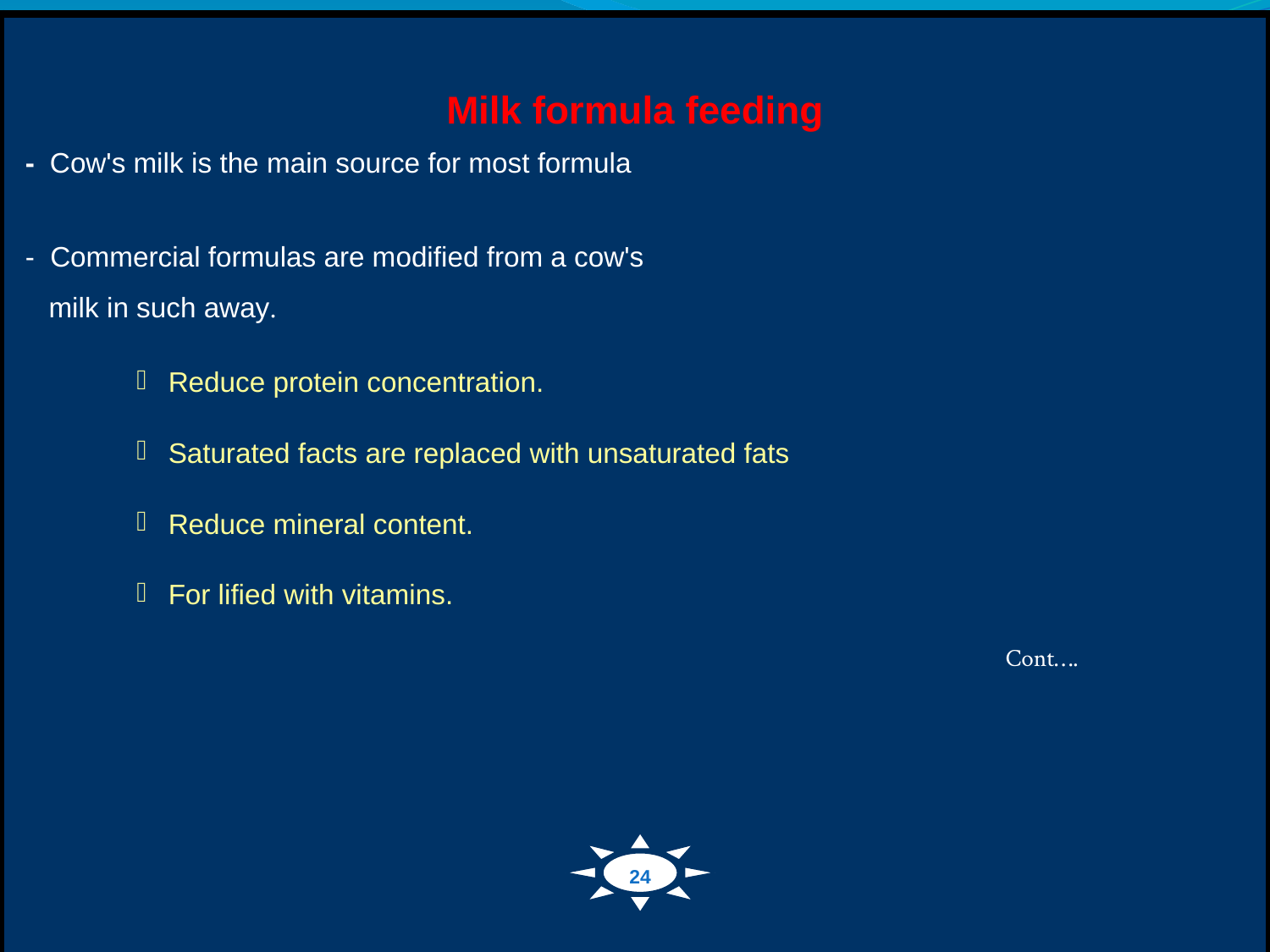

| Milk formula feeding - Cow's milk is the main source for most formula - Commercial formulas are modified from a cow's milk in such away. Reduce protein concentration. Saturated facts are replaced with unsaturated fats Reduce mineral content. For lified with vitamins. Cont…. |
| --- |
24